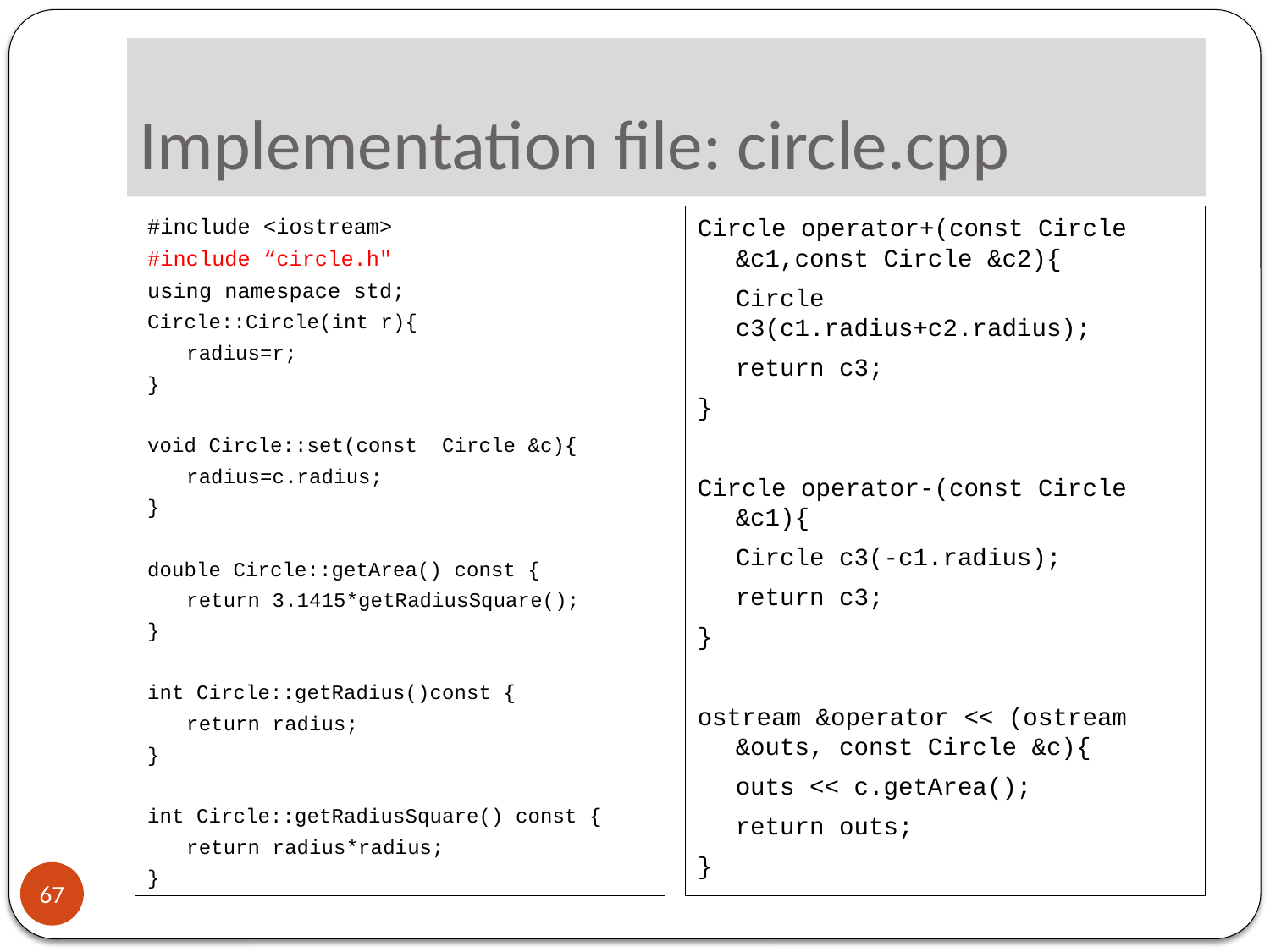

# Implementation file: circle.cpp
#include <iostream>
#include “circle.h"
using namespace std;
Circle::Circle(int r){
	radius=r;
}

void Circle::set(const  Circle &c){
	radius=c.radius;
}

double Circle::getArea() const {
	return 3.1415*getRadiusSquare();
}

int Circle::getRadius()const {
	return radius;
}

int Circle::getRadiusSquare() const {
	return radius*radius;
}
Circle operator+(const Circle &c1,const Circle &c2){
	Circle c3(c1.radius+c2.radius);
	return c3;
}

Circle operator-(const Circle &c1){
	Circle c3(-c1.radius);
	return c3;
}

ostream &operator << (ostream &outs, const Circle &c){
	outs << c.getArea();
	return outs;
}
67